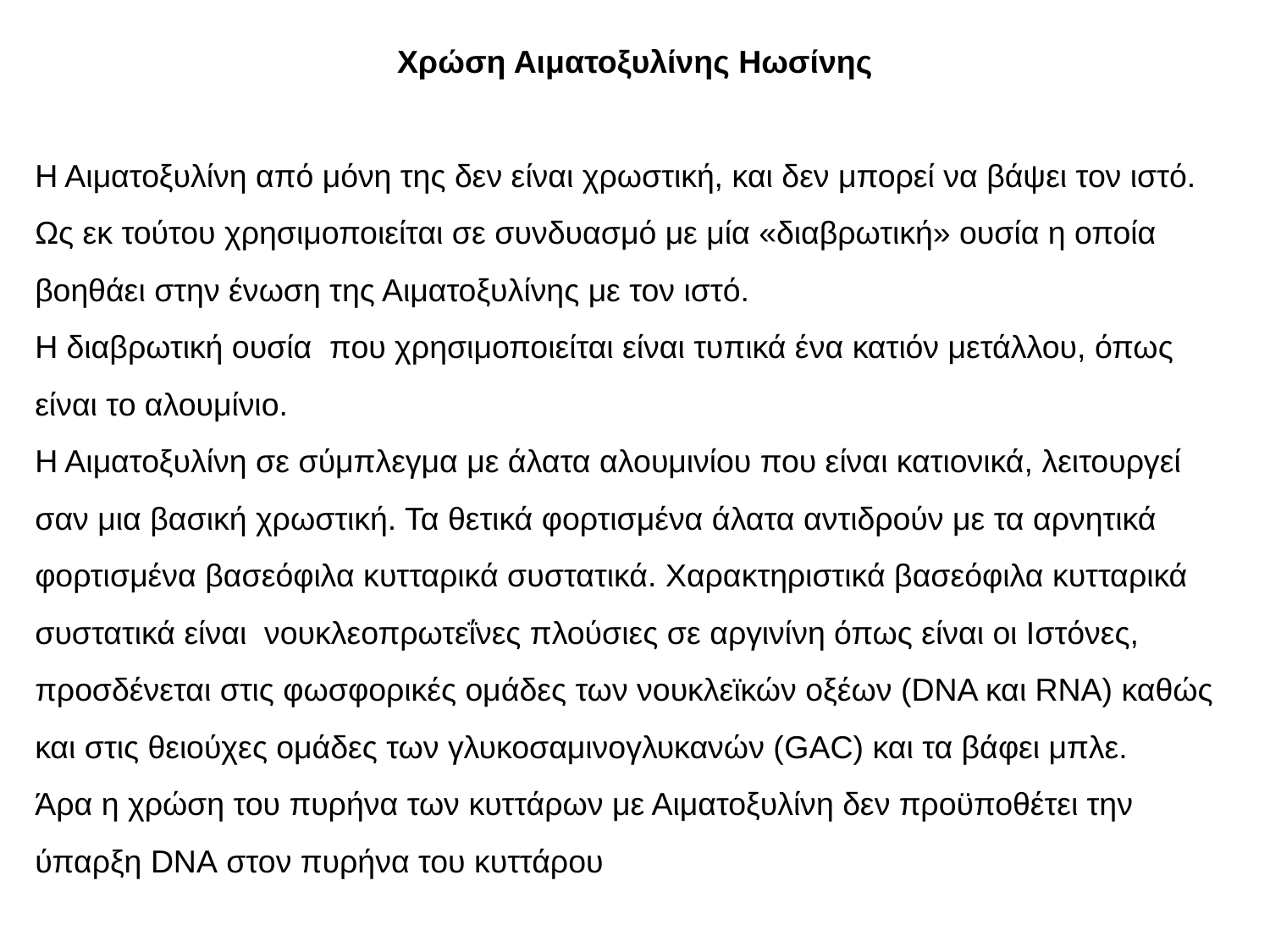

Χρώση Αιματοξυλίνης Ηωσίνης

Η Αιματοξυλίνη από μόνη της δεν είναι χρωστική, και δεν μπορεί να βάψει τον ιστό. Ως εκ τούτου χρησιμοποιείται σε συνδυασμό με μία «διαβρωτική» ουσία η οποία βοηθάει στην ένωση της Αιματοξυλίνης με τον ιστό.
Η διαβρωτική ουσία  που χρησιμοποιείται είναι τυπικά ένα κατιόν μετάλλου, όπως είναι το αλουμίνιο.
Η Αιματοξυλίνη σε σύμπλεγμα με άλατα αλουμινίου που είναι κατιονικά, λειτουργεί σαν μια βασική χρωστική. Τα θετικά φορτισμένα άλατα αντιδρούν με τα αρνητικά φορτισμένα βασεόφιλα κυτταρικά συστατικά. Χαρακτηριστικά βασεόφιλα κυτταρικά συστατικά είναι  νουκλεοπρωτεΐνες πλούσιες σε αργινίνη όπως είναι οι Ιστόνες, προσδένεται στις φωσφορικές ομάδες των νουκλεϊκών οξέων (DNA και RNA) καθώς και στις θειούχες ομάδες των γλυκοσαμινογλυκανών (GAC) και τα βάφει μπλε.
Άρα η χρώση του πυρήνα των κυττάρων με Αιματοξυλίνη δεν προϋποθέτει την ύπαρξη DNA στον πυρήνα του κυττάρου